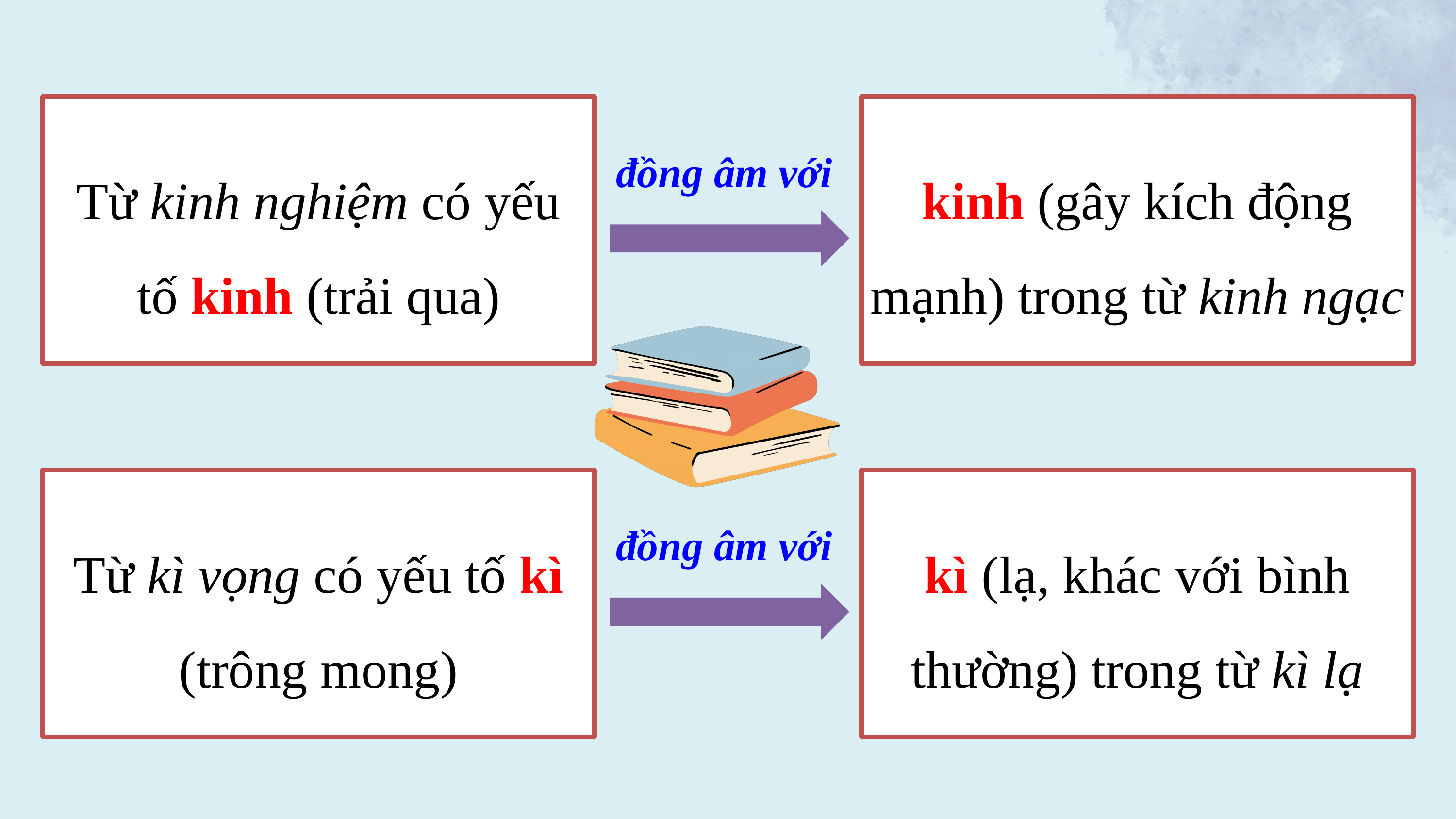

Từ kinh nghiệm có yếu tố kinh (trải qua)
kinh (gây kích động mạnh) trong từ kinh ngạc
đồng âm với

Từ kì vọng có yếu tố kì (trông mong)
kì (lạ, khác với bình thường) trong từ kì lạ
đồng âm với